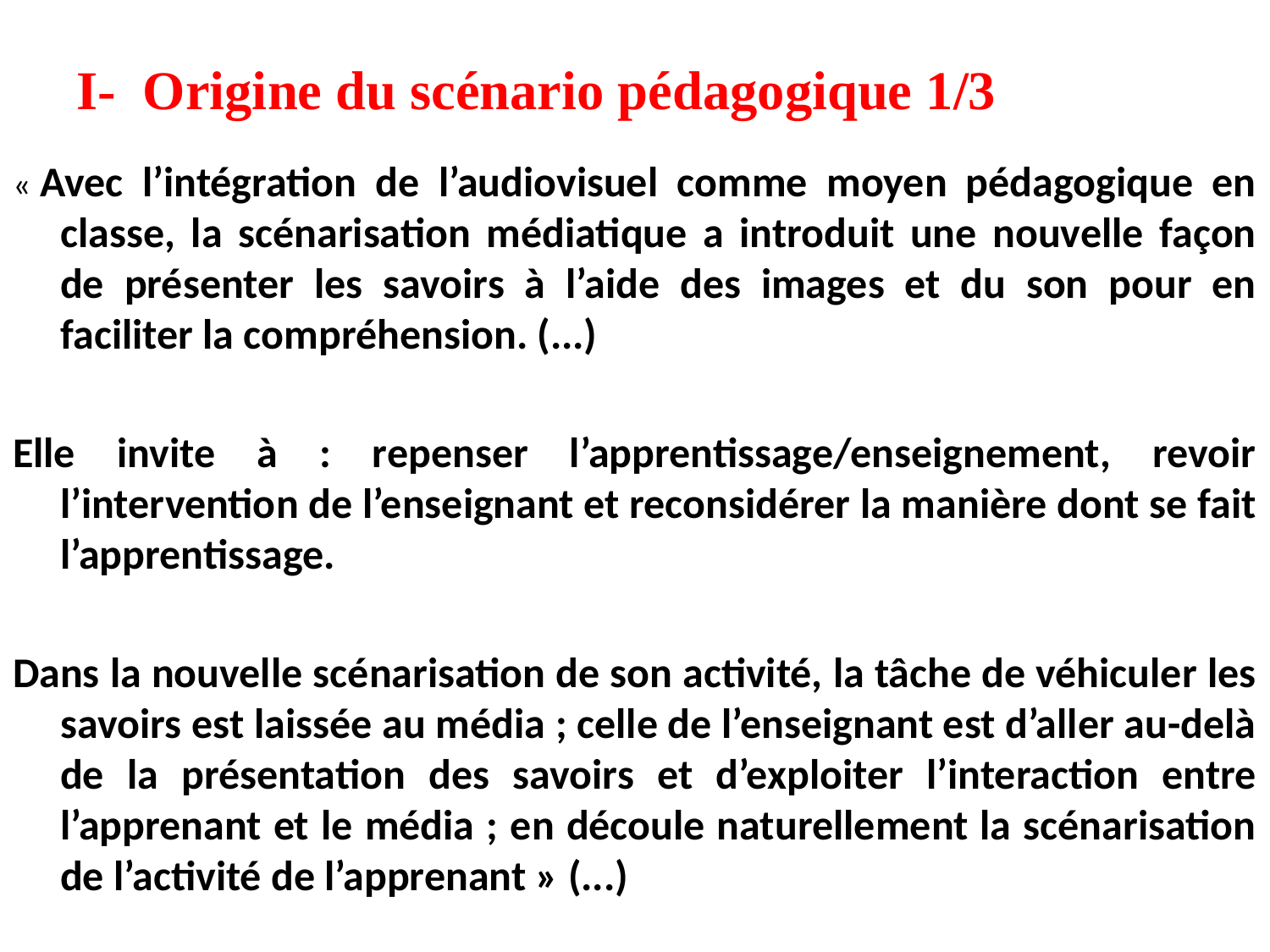

# I-  Origine du scénario pédagogique 1/3
« Avec l’intégration de l’audiovisuel comme moyen pédagogique en classe, la scénarisation médiatique a introduit une nouvelle façon de présenter les savoirs à l’aide des images et du son pour en faciliter la compréhension. (...)

Elle invite à : repenser l’apprentissage/enseignement, revoir l’intervention de l’enseignant et reconsidérer la manière dont se fait l’apprentissage.

Dans la nouvelle scénarisation de son activité, la tâche de véhiculer les savoirs est laissée au média ; celle de l’enseignant est d’aller au-delà de la présentation des savoirs et d’exploiter l’interaction entre l’apprenant et le média ; en découle naturellement la scénarisation de l’activité de l’apprenant » (...)